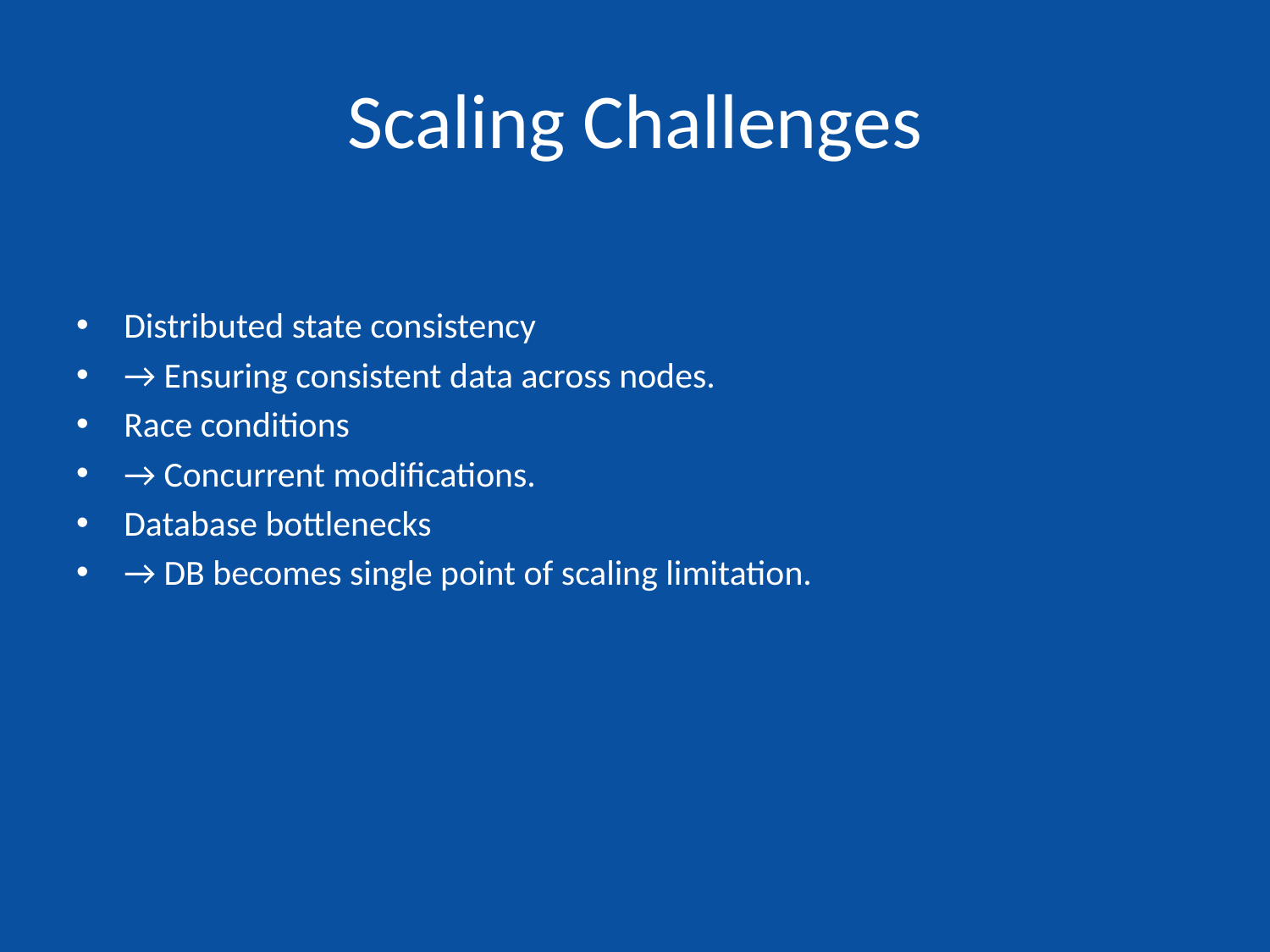

# Scaling Challenges

Distributed state consistency
→ Ensuring consistent data across nodes.
Race conditions
→ Concurrent modifications.
Database bottlenecks
→ DB becomes single point of scaling limitation.